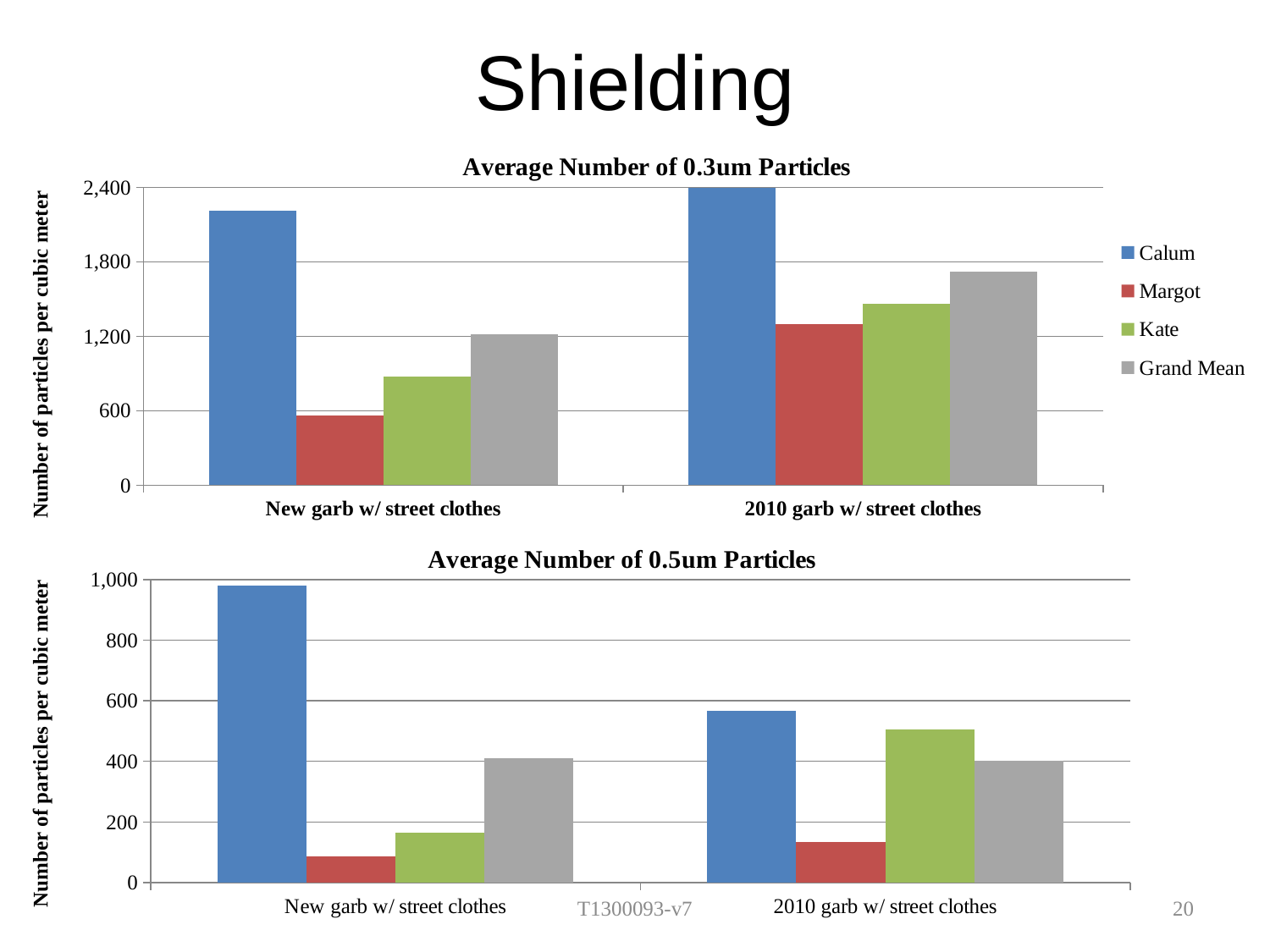

# Shielding

[unsupported chart]

Number of particles per cubic meter

[unsupported chart]

Number of particles per cubic meter
T1300093-v7
20